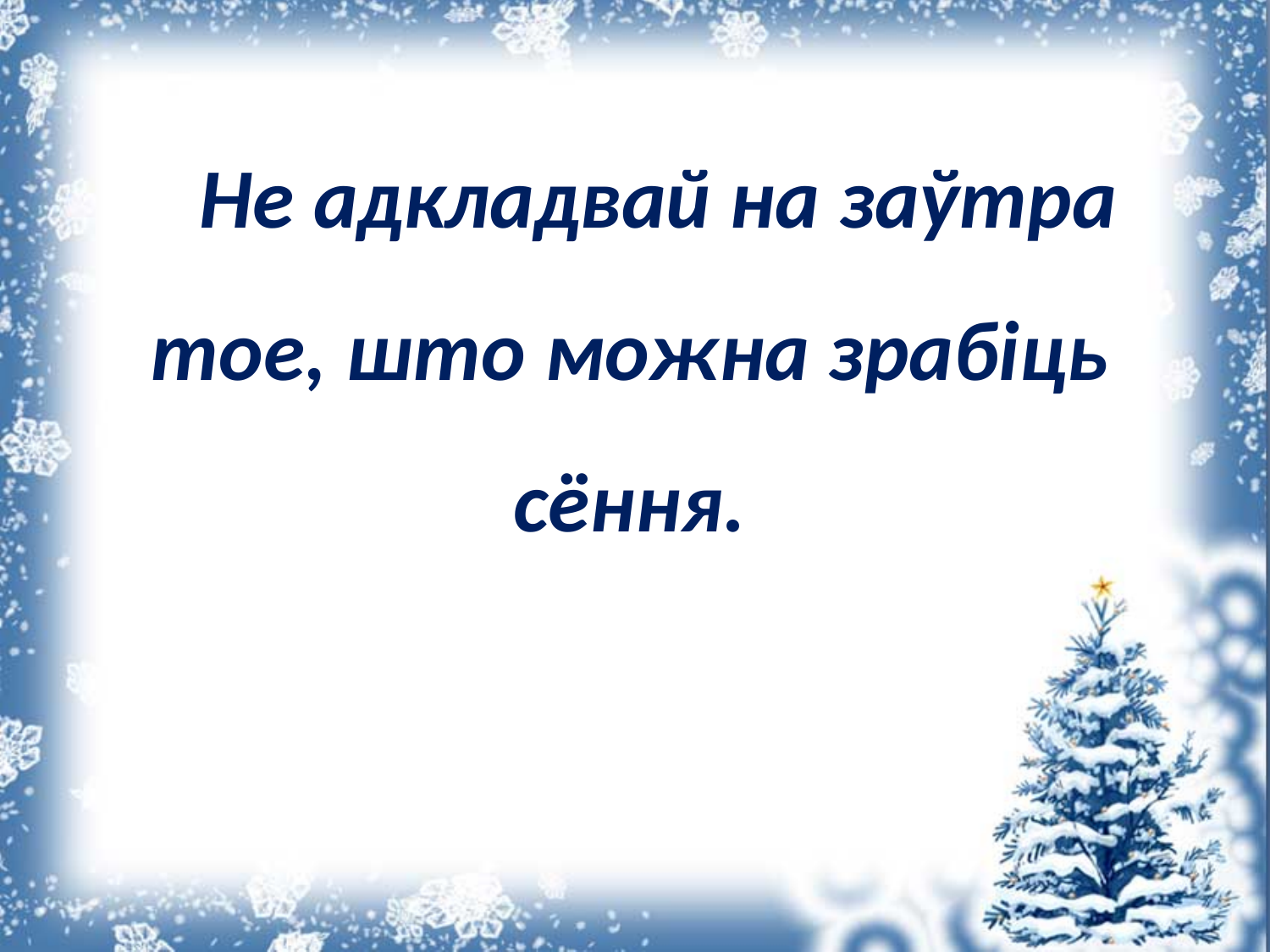

Не адкладвай на заўтра тое, што можна зрабіць сёння.